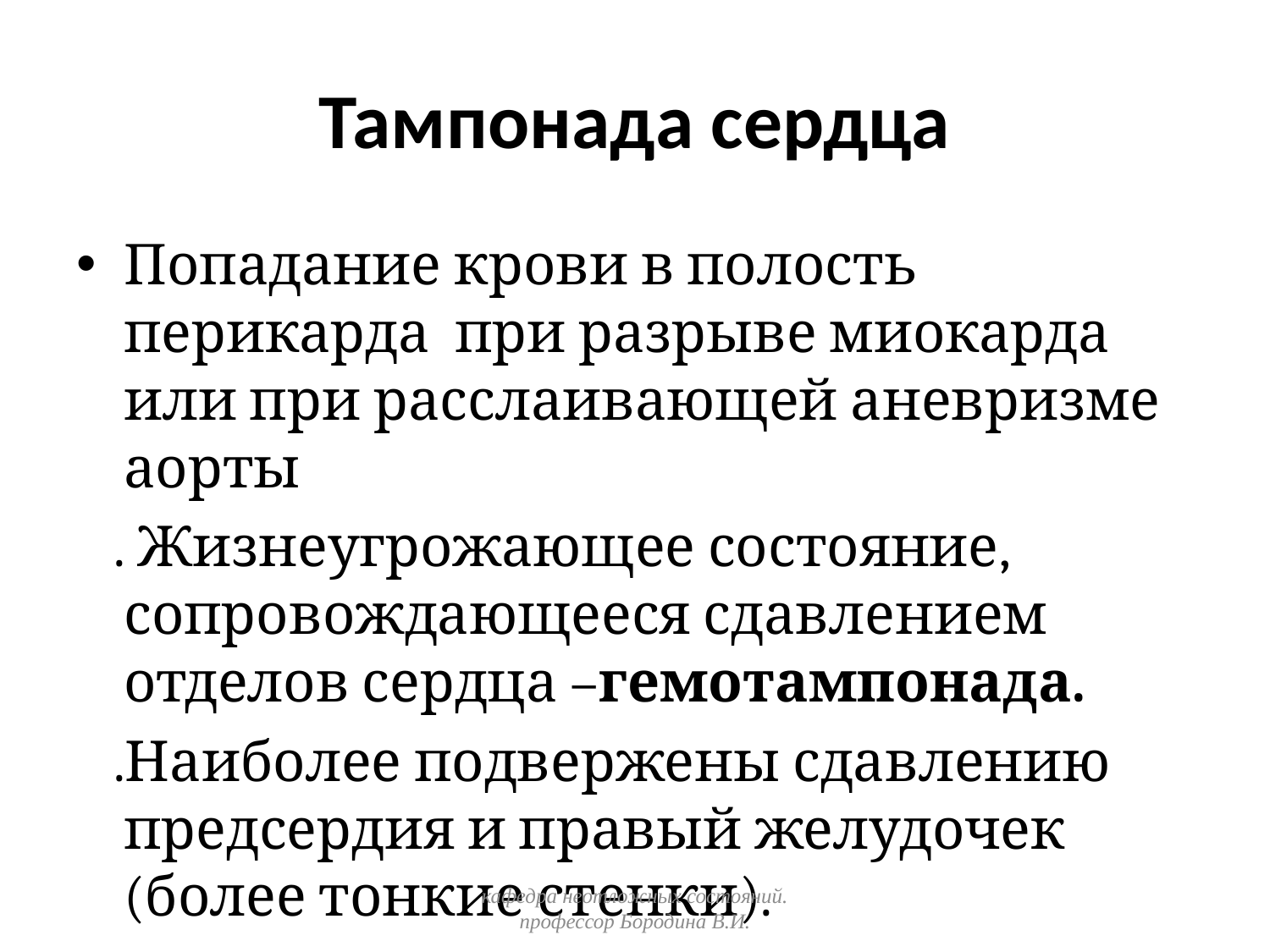

# Тампонада сердца
Попадание крови в полость перикарда  при разрыве миокарда или при расслаивающей аневризме аорты
   . Жизнеугрожающее состояние, сопровождающееся сдавлением отделов сердца –гемотампонада.
   .Наиболее подвержены сдавлению предсердия и правый желудочек (более тонкие стенки).
кафедра неотложных состояний. профессор Бородина В.И.